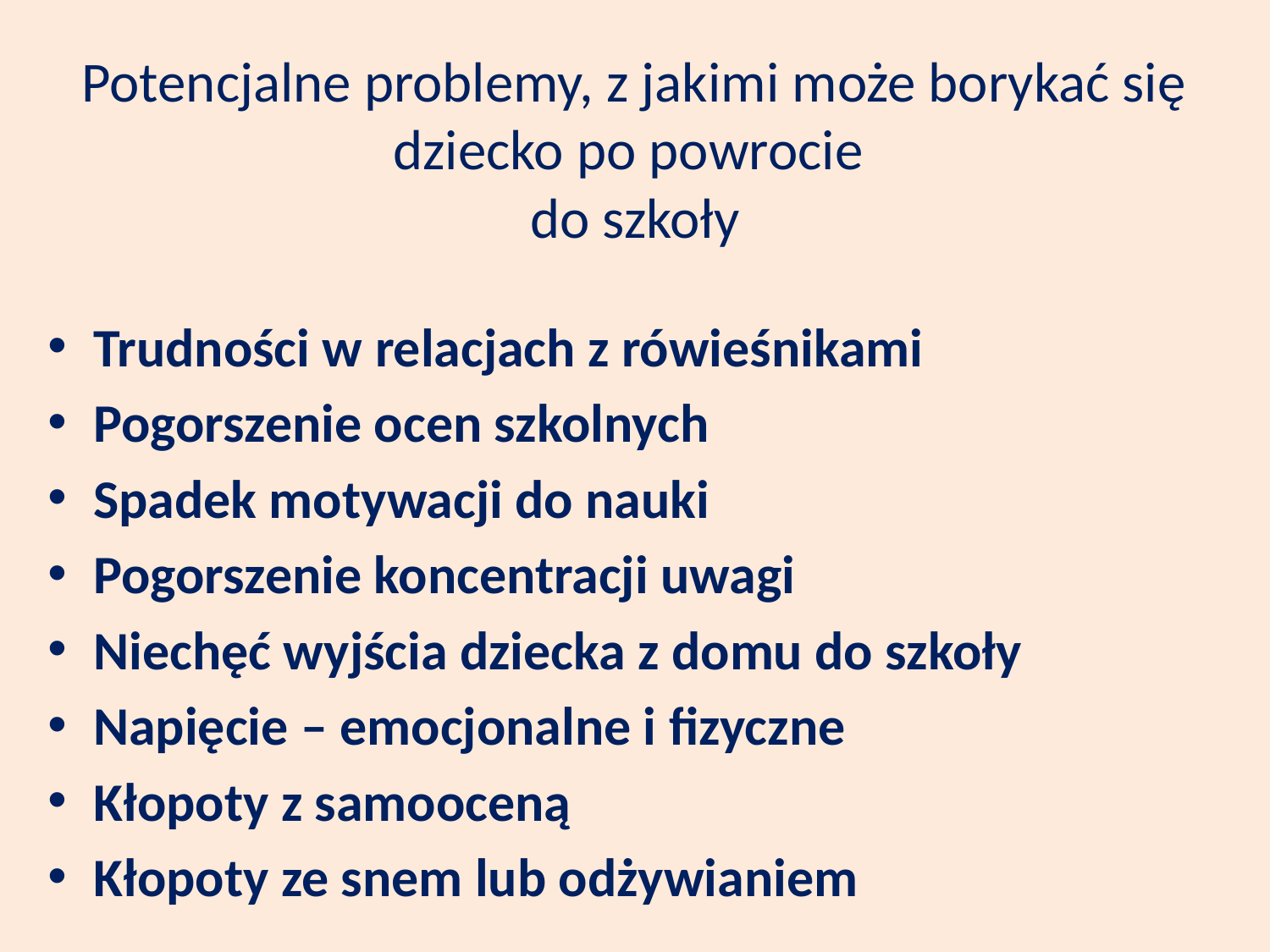

# Potencjalne problemy, z jakimi może borykać się dziecko po powrocie do szkoły
Trudności w relacjach z rówieśnikami
Pogorszenie ocen szkolnych
Spadek motywacji do nauki
Pogorszenie koncentracji uwagi
Niechęć wyjścia dziecka z domu do szkoły
Napięcie – emocjonalne i fizyczne
Kłopoty z samooceną
Kłopoty ze snem lub odżywianiem